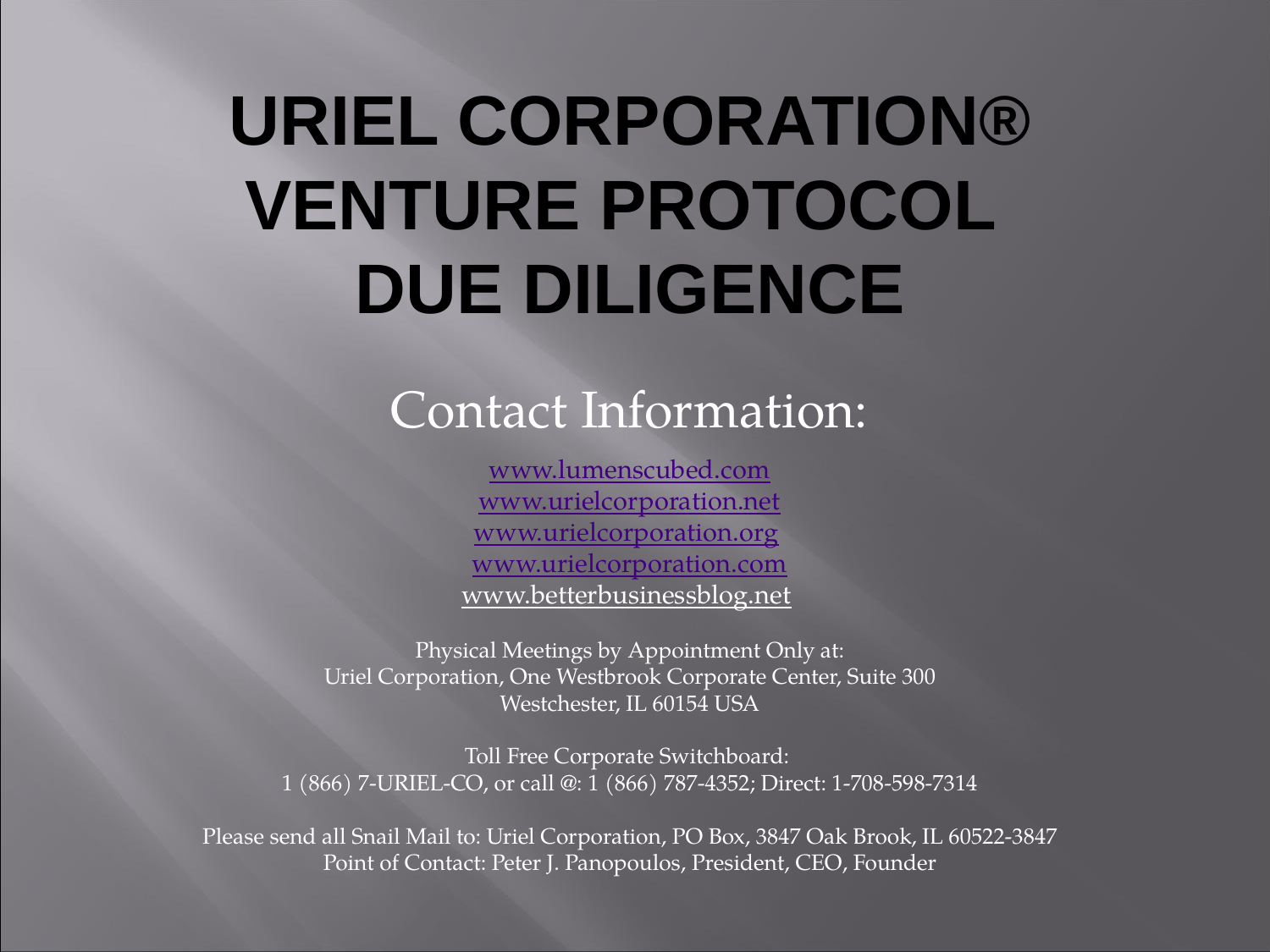

# URIEL CORPORATION® VENTURE PROTOCOL DUE DILIGENCE
Contact Information:
www.lumenscubed.com
www.urielcorporation.net
www.urielcorporation.org
www.urielcorporation.com
www.betterbusinessblog.net
Physical Meetings by Appointment Only at:
Uriel Corporation, One Westbrook Corporate Center, Suite 300
Westchester, IL 60154 USA
Toll Free Corporate Switchboard:
1 (866) 7-URIEL-CO, or call @: 1 (866) 787-4352; Direct: 1-708-598-7314
Please send all Snail Mail to: Uriel Corporation, PO Box, 3847 Oak Brook, IL 60522-3847
Point of Contact: Peter J. Panopoulos, President, CEO, Founder